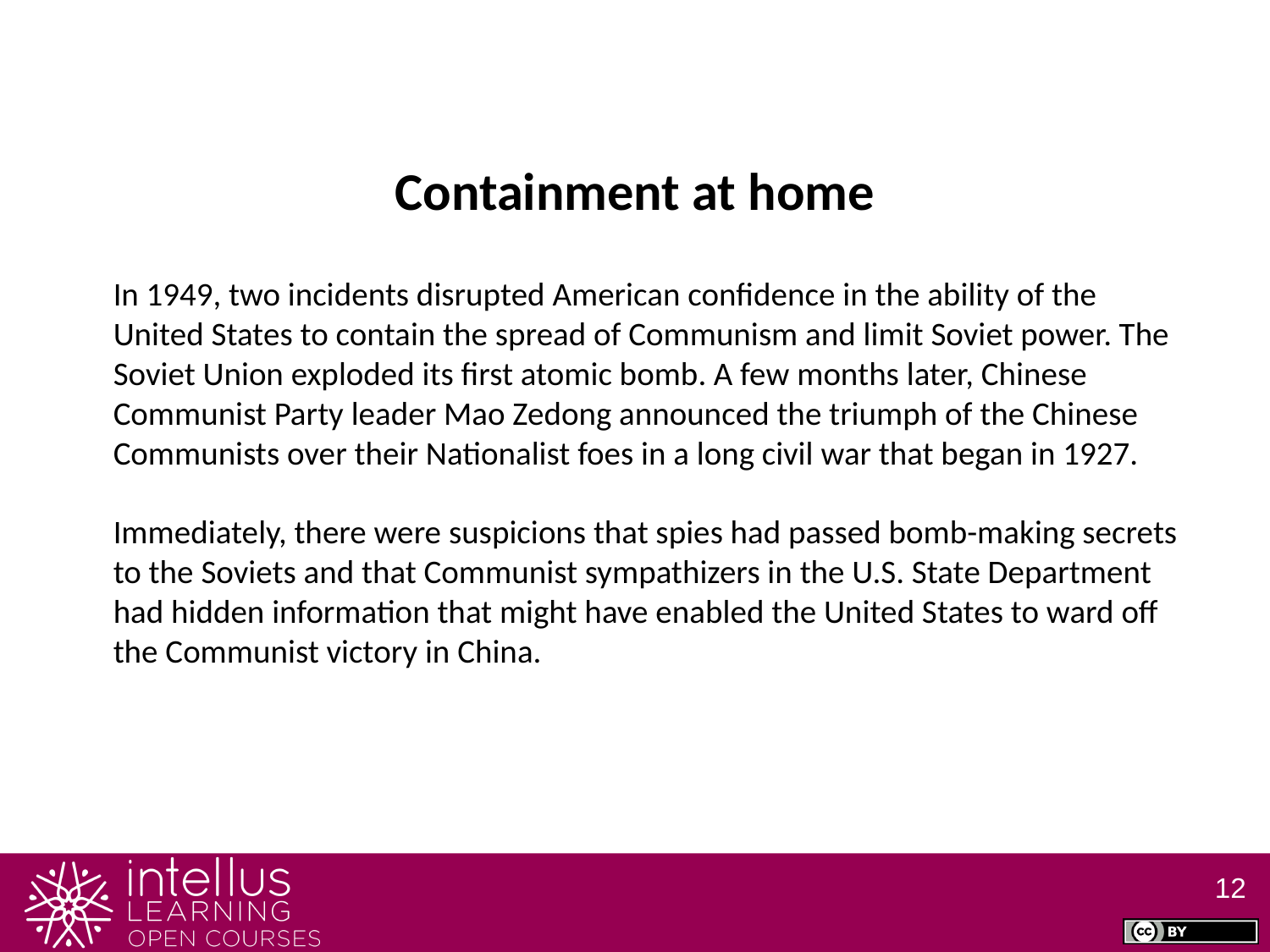

Containment at home
In 1949, two incidents disrupted American confidence in the ability of the United States to contain the spread of Communism and limit Soviet power. The Soviet Union exploded its first atomic bomb. A few months later, Chinese Communist Party leader Mao Zedong announced the triumph of the Chinese Communists over their Nationalist foes in a long civil war that began in 1927.

Immediately, there were suspicions that spies had passed bomb-making secrets to the Soviets and that Communist sympathizers in the U.S. State Department had hidden information that might have enabled the United States to ward off the Communist victory in China.

12